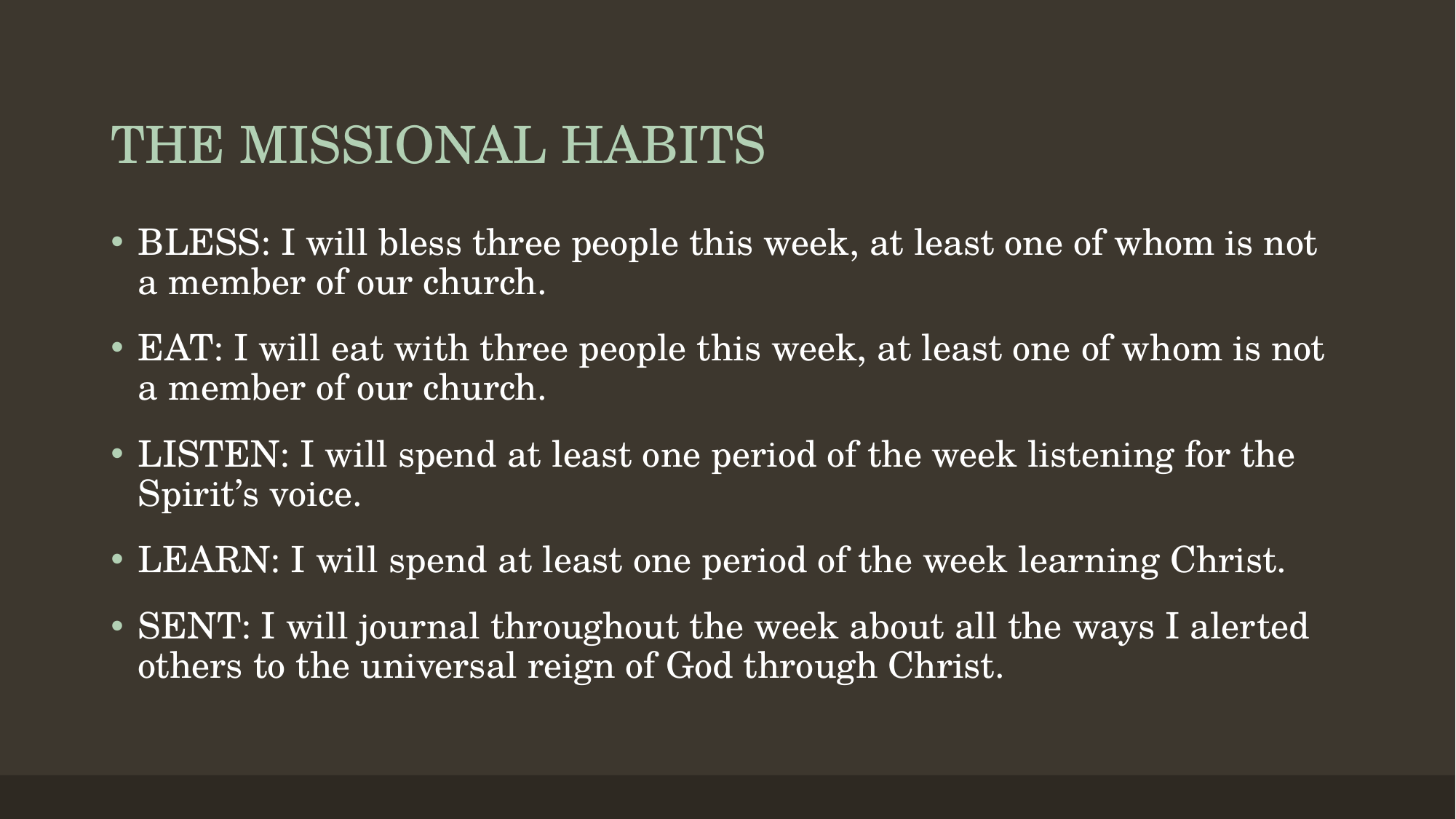

# THE MISSIONAL HABITS
BLESS: I will bless three people this week, at least one of whom is not a member of our church.
EAT: I will eat with three people this week, at least one of whom is not a member of our church.
LISTEN: I will spend at least one period of the week listening for the Spirit’s voice.
LEARN: I will spend at least one period of the week learning Christ.
SENT: I will journal throughout the week about all the ways I alerted others to the universal reign of God through Christ.